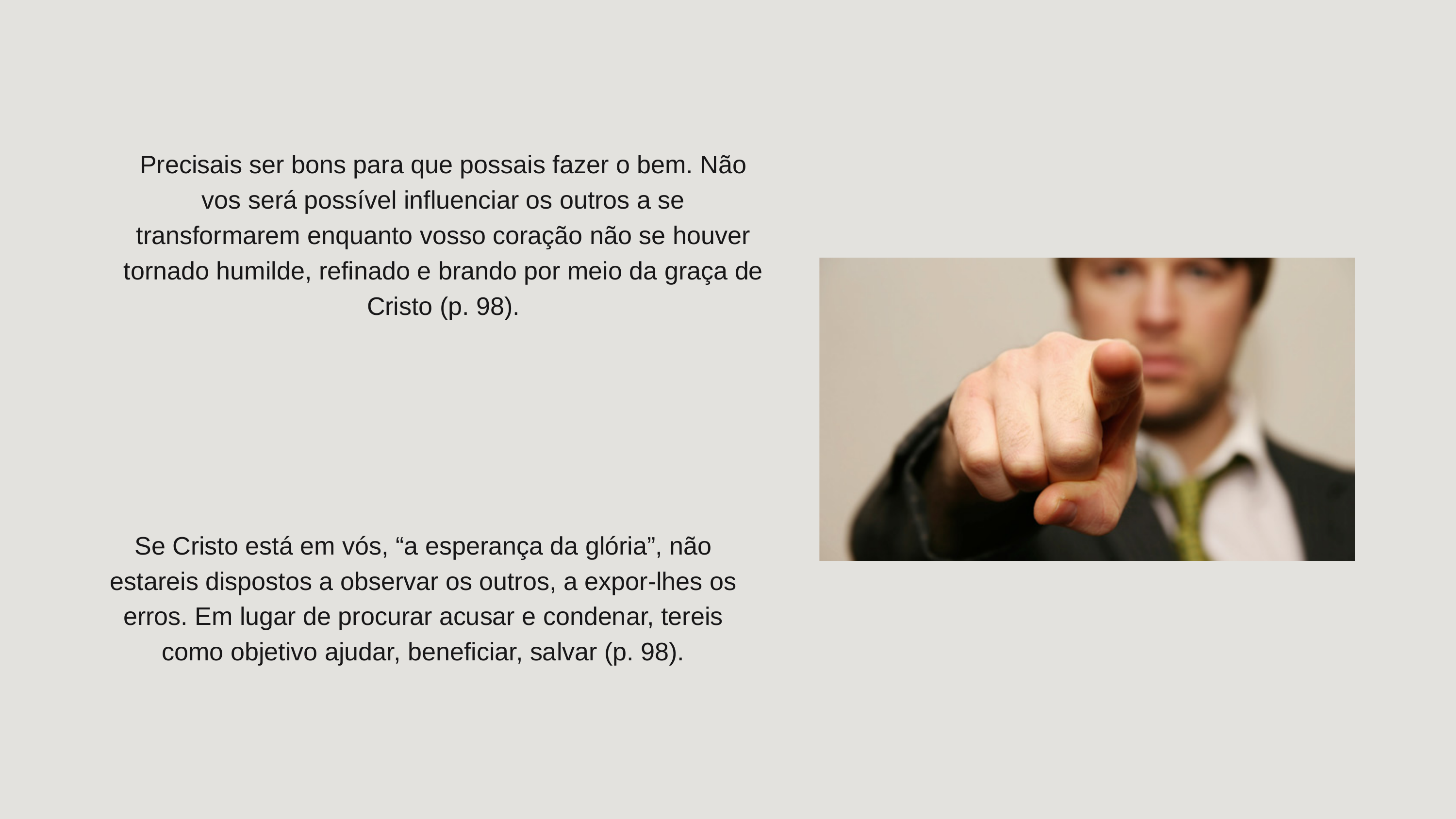

Precisais ser bons para que possais fazer o bem. Não vos será possível influenciar os outros a se transformarem enquanto vosso coração não se houver tornado humilde, refinado e brando por meio da graça de Cristo (p. 98).

Se Cristo está em vós, “a esperança da glória”, não estareis dispostos a observar os outros, a expor-lhes os erros. Em lugar de procurar acusar e condenar, tereis como objetivo ajudar, beneficiar, salvar (p. 98).